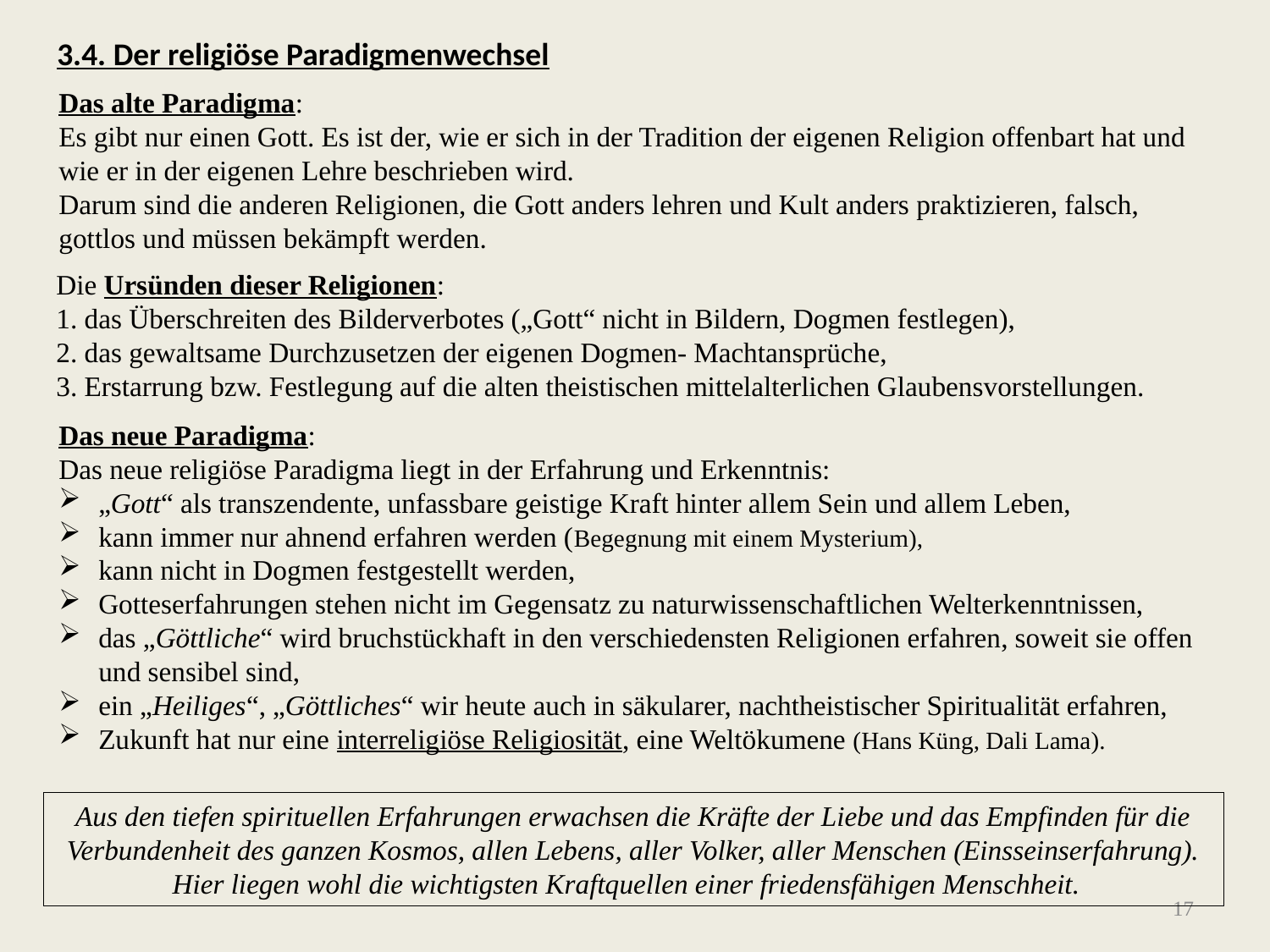

3.4. Der religiöse Paradigmenwechsel
Das alte Paradigma:
Es gibt nur einen Gott. Es ist der, wie er sich in der Tradition der eigenen Religion offenbart hat und wie er in der eigenen Lehre beschrieben wird.
Darum sind die anderen Religionen, die Gott anders lehren und Kult anders praktizieren, falsch, gottlos und müssen bekämpft werden.
Die Ursünden dieser Religionen:
1. das Überschreiten des Bilderverbotes („Gott“ nicht in Bildern, Dogmen festlegen),
2. das gewaltsame Durchzusetzen der eigenen Dogmen- Machtansprüche,
3. Erstarrung bzw. Festlegung auf die alten theistischen mittelalterlichen Glaubensvorstellungen.
Das neue Paradigma:
Das neue religiöse Paradigma liegt in der Erfahrung und Erkenntnis:
„Gott“ als transzendente, unfassbare geistige Kraft hinter allem Sein und allem Leben,
kann immer nur ahnend erfahren werden (Begegnung mit einem Mysterium),
kann nicht in Dogmen festgestellt werden,
Gotteserfahrungen stehen nicht im Gegensatz zu naturwissenschaftlichen Welterkenntnissen,
das „Göttliche“ wird bruchstückhaft in den verschiedensten Religionen erfahren, soweit sie offen und sensibel sind,
ein „Heiliges“, „Göttliches“ wir heute auch in säkularer, nachtheistischer Spiritualität erfahren,
Zukunft hat nur eine interreligiöse Religiosität, eine Weltökumene (Hans Küng, Dali Lama).
Aus den tiefen spirituellen Erfahrungen erwachsen die Kräfte der Liebe und das Empfinden für die Verbundenheit des ganzen Kosmos, allen Lebens, aller Volker, aller Menschen (Einsseinserfahrung).
Hier liegen wohl die wichtigsten Kraftquellen einer friedensfähigen Menschheit.
17